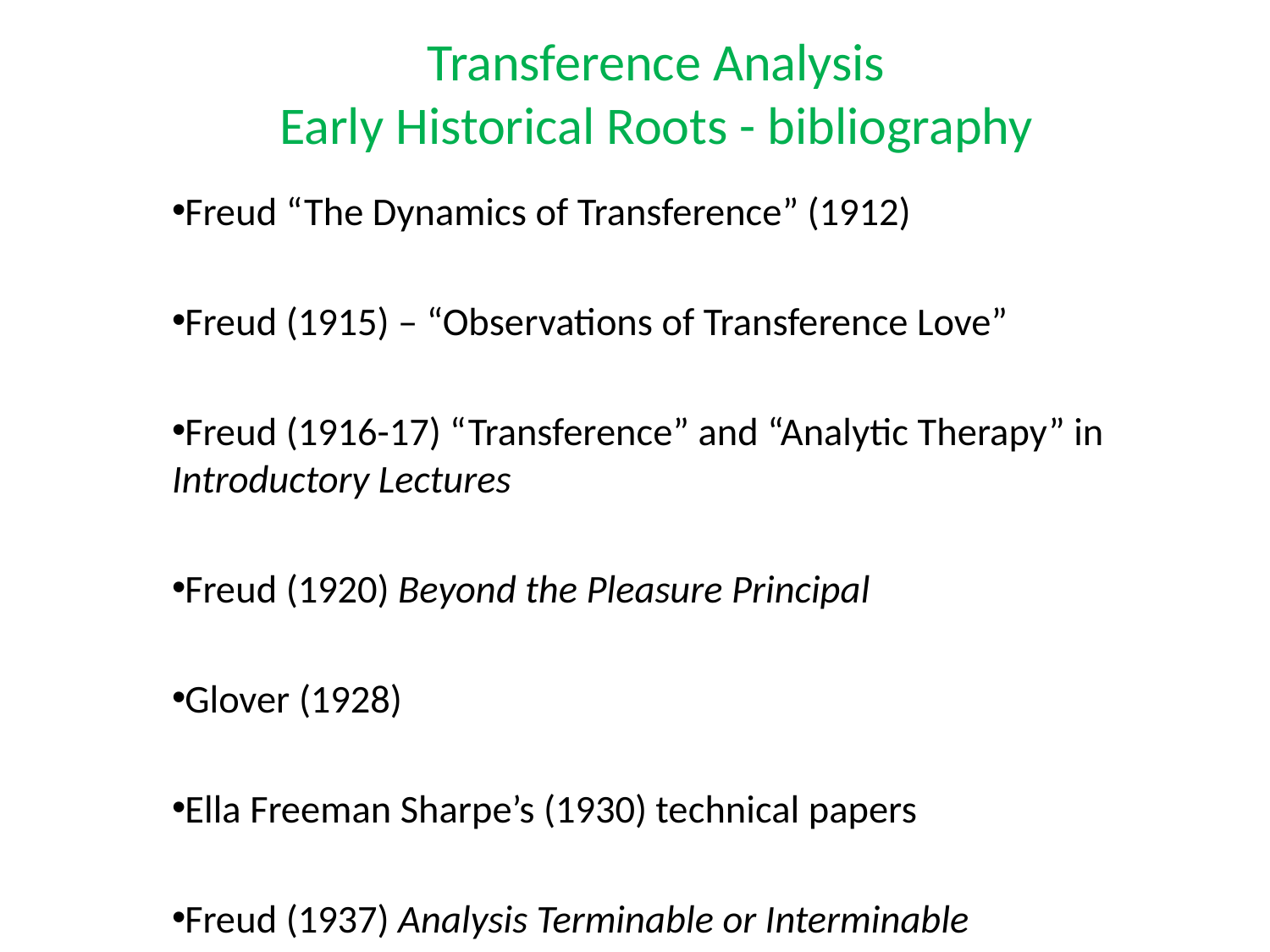

# Transference Analysis Early Historical Roots - bibliography
Freud “The Dynamics of Transference” (1912)

Freud (1915) – “Observations of Transference Love”

Freud (1916-17) “Transference” and “Analytic Therapy” in Introductory Lectures

Freud (1920) Beyond the Pleasure Principal

Glover (1928)

Ella Freeman Sharpe’s (1930) technical papers

Freud (1937) Analysis Terminable or Interminable